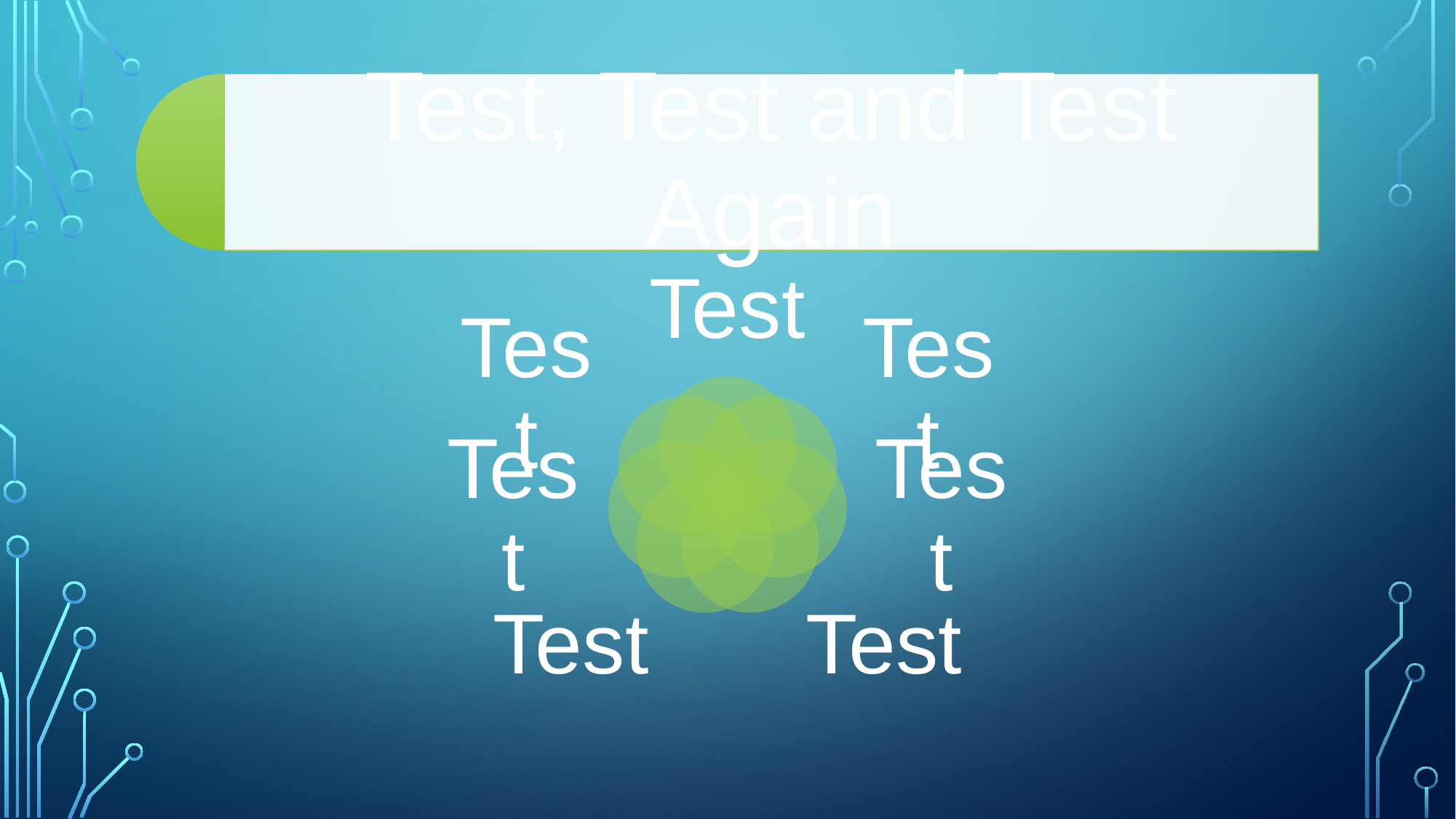

Test, Test and Test Again
Test
Test
Test
Test
Test
Test
Test